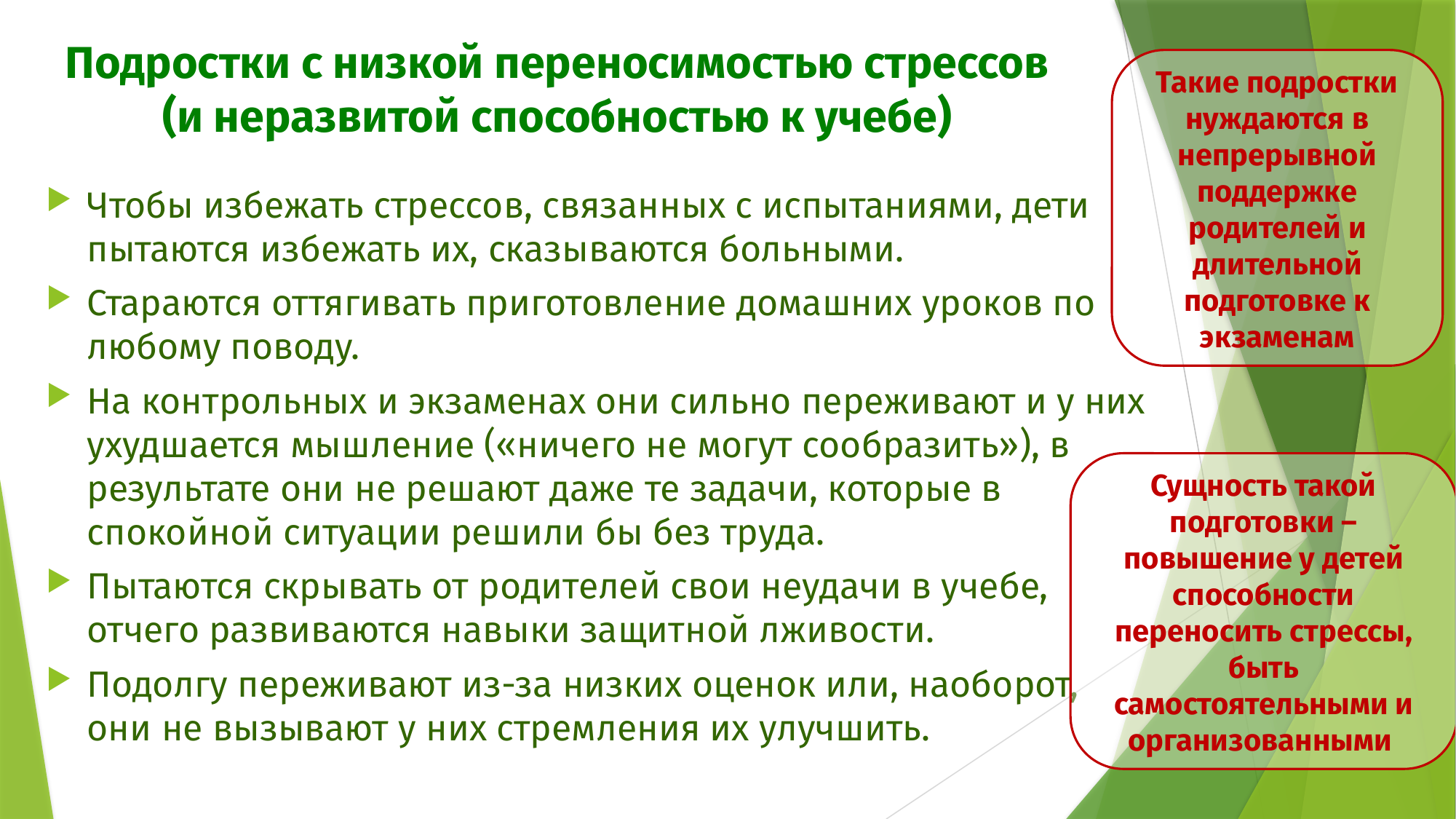

# Подростки с низкой переносимостью стрессов (и неразвитой способностью к учебе)
Такие подростки нуждаются в непрерывной поддержке родителей и длительной подготовке к экзаменам
Чтобы избежать стрессов, связанных с испытаниями, дети пытаются избежать их, сказываются больными.
Стараются оттягивать приготовление домашних уроков по любому поводу.
На контрольных и экзаменах они сильно переживают и у них ухудшается мышление («ничего не могут сообразить»), в результате они не решают даже те задачи, которые в спокойной ситуации решили бы без труда.
Пытаются скрывать от родителей свои неудачи в учебе, отчего развиваются навыки защитной лживости.
Подолгу переживают из-за низких оценок или, наоборот, они не вызывают у них стремления их улучшить.
Сущность такой подготовки – повышение у детей способности переносить стрессы, быть самостоятельными и организованными